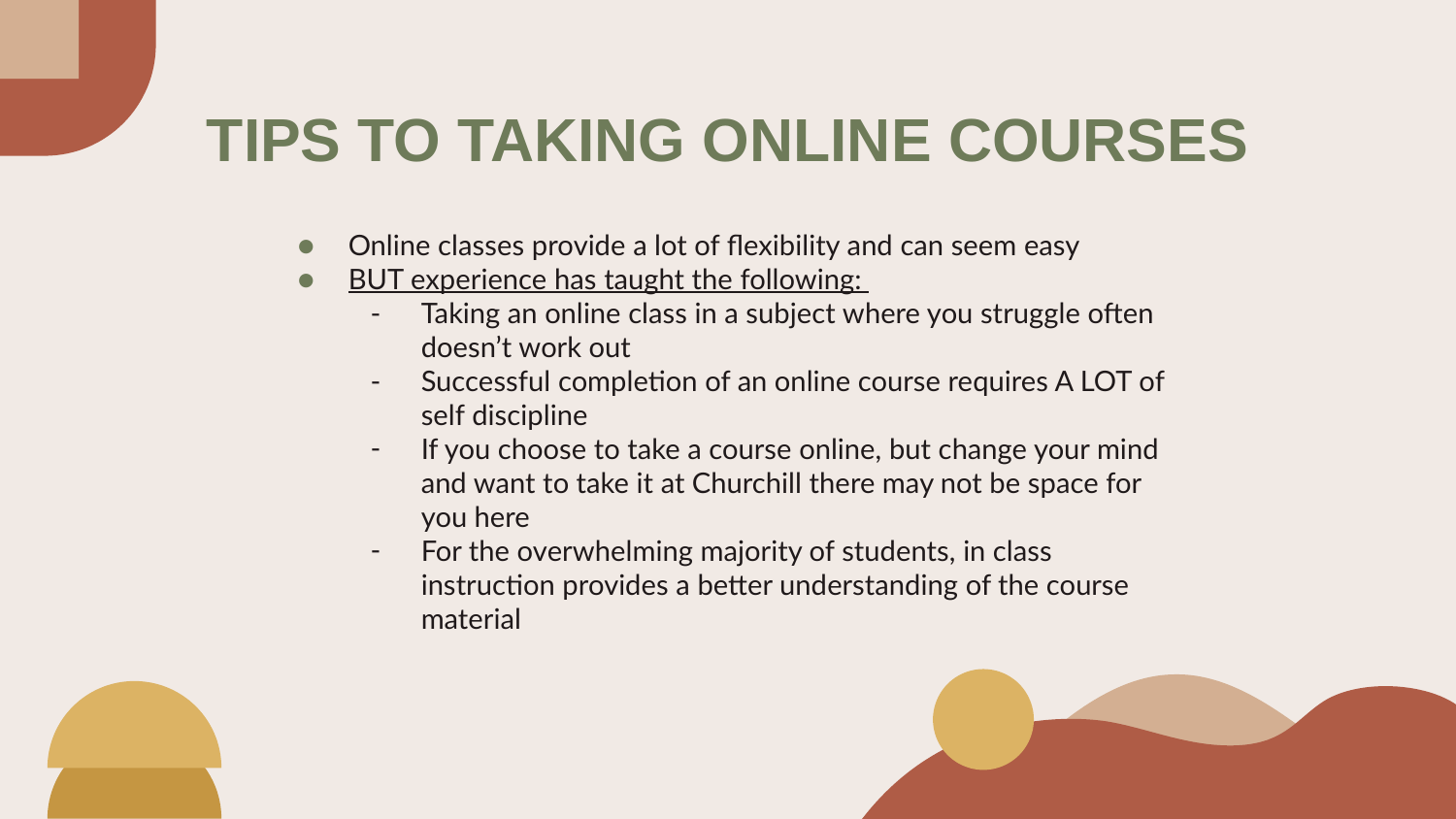

# TIPS TO TAKING ONLINE COURSES

Online classes provide a lot of flexibility and can seem easy
BUT experience has taught the following:
Taking an online class in a subject where you struggle often doesn’t work out
Successful completion of an online course requires A LOT of self discipline
If you choose to take a course online, but change your mind and want to take it at Churchill there may not be space for you here
For the overwhelming majority of students, in class instruction provides a better understanding of the course material